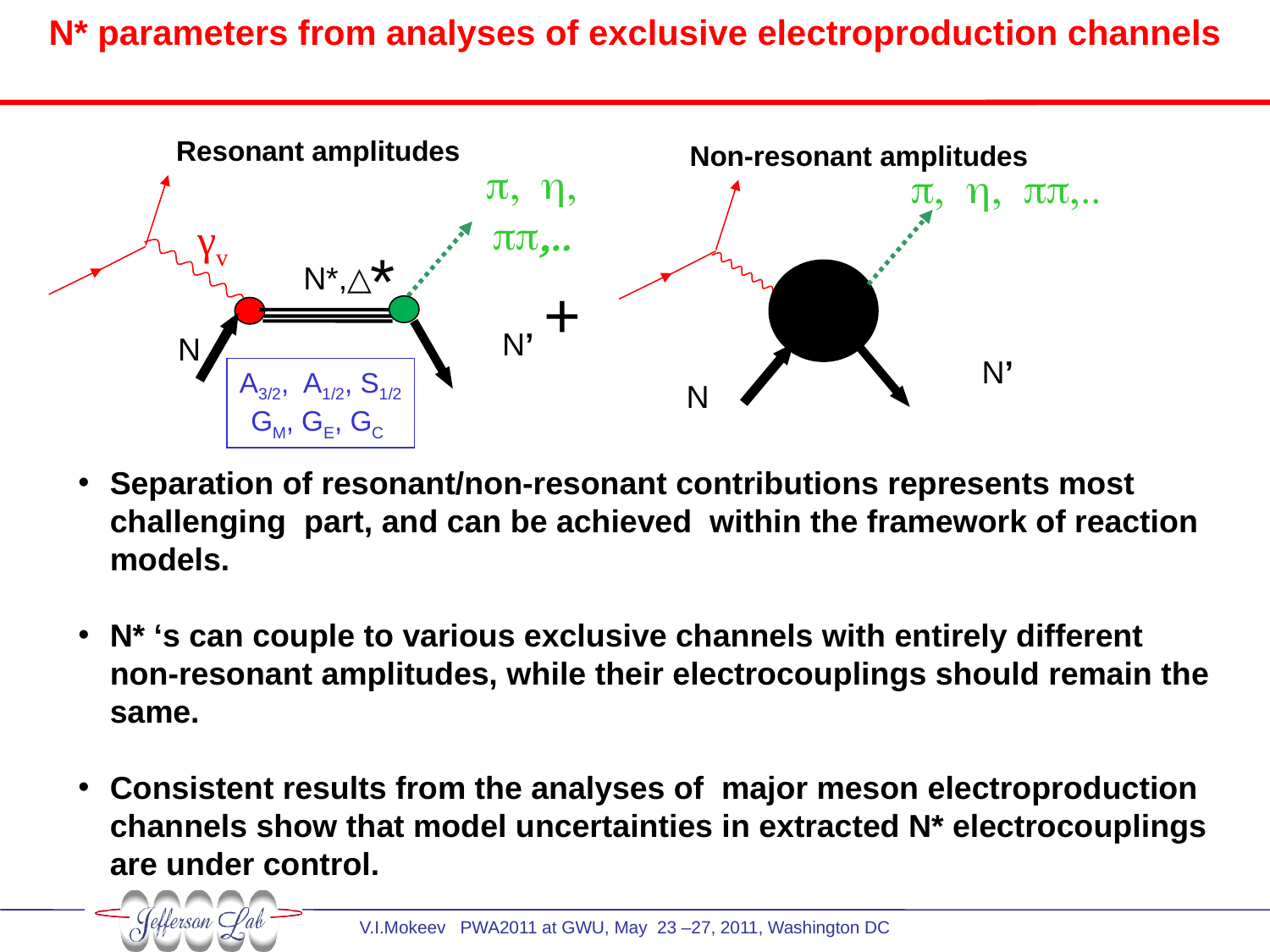

N* parameters from analyses of exclusive electroproduction channels

Resonant amplitudes
Non-resonant amplitudes
π, η, ππ,..
π, η, ππ,..

γv

*
N*,△

+

N’

N

N’
A3/2,  A1/2, S1/2
GM, GE, GC
N
Separation of resonant/non-resonant contributions represents most challenging  part, and can be achieved  within the framework of reaction models.

N* ‘s can couple to various exclusive channels with entirely different non-resonant amplitudes, while their electrocouplings should remain the same.

Consistent results from the analyses of  major meson electroproduction channels show that model uncertainties in extracted N* electrocouplings are under control.